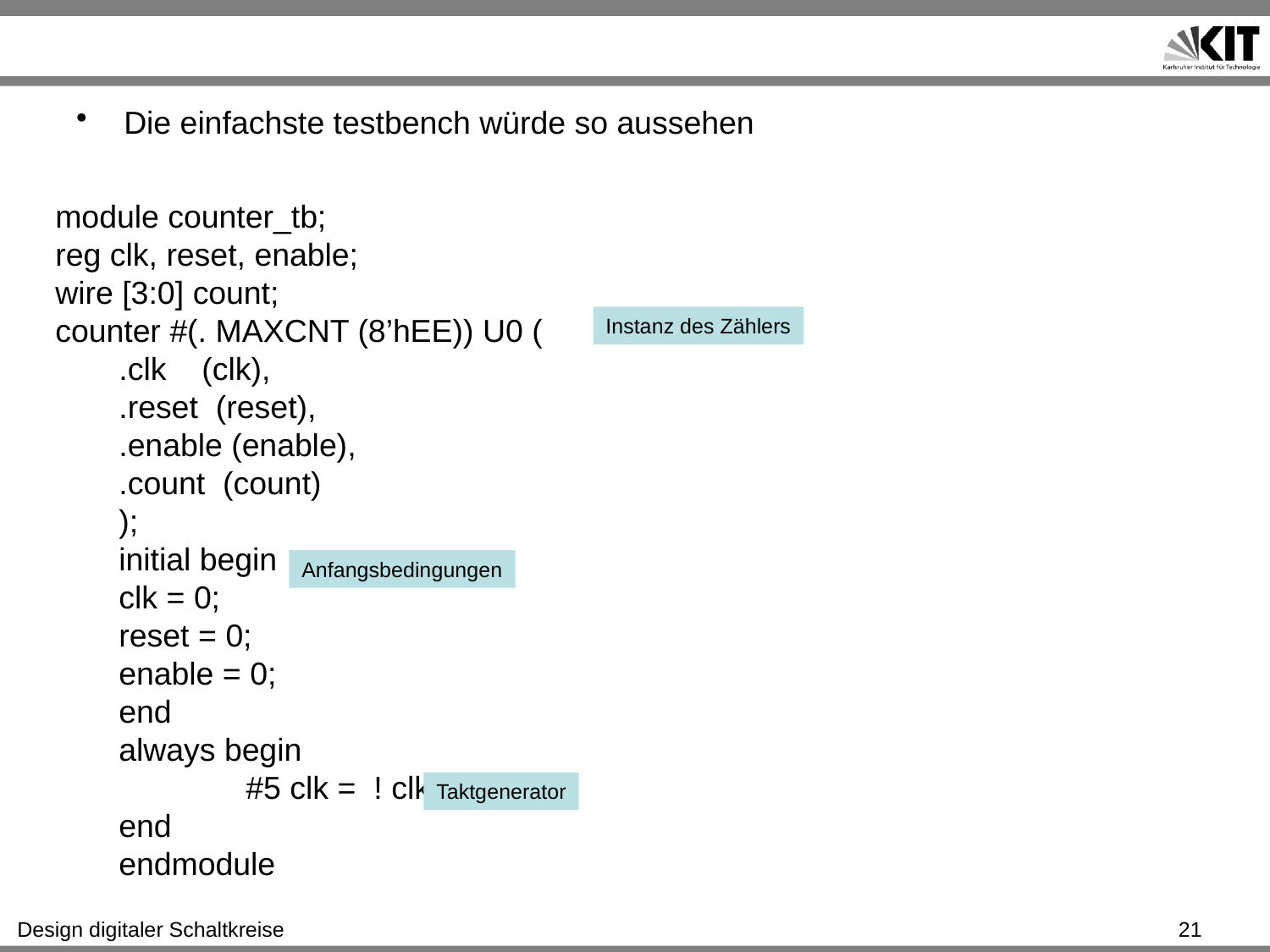

#
Die einfachste testbench würde so aussehen

module counter_tb;
reg clk, reset, enable;
wire [3:0] count;
counter #(. MAXCNT (8’hEE)) U0 (
.clk    (clk),
.reset  (reset),
.enable (enable),
.count  (count)
);
initial begin
clk = 0;
reset = 0;
enable = 0;
end
always begin
	#5 clk =  ! clk;
end
endmodule

Instanz des Zählers
Anfangsbedingungen
Taktgenerator